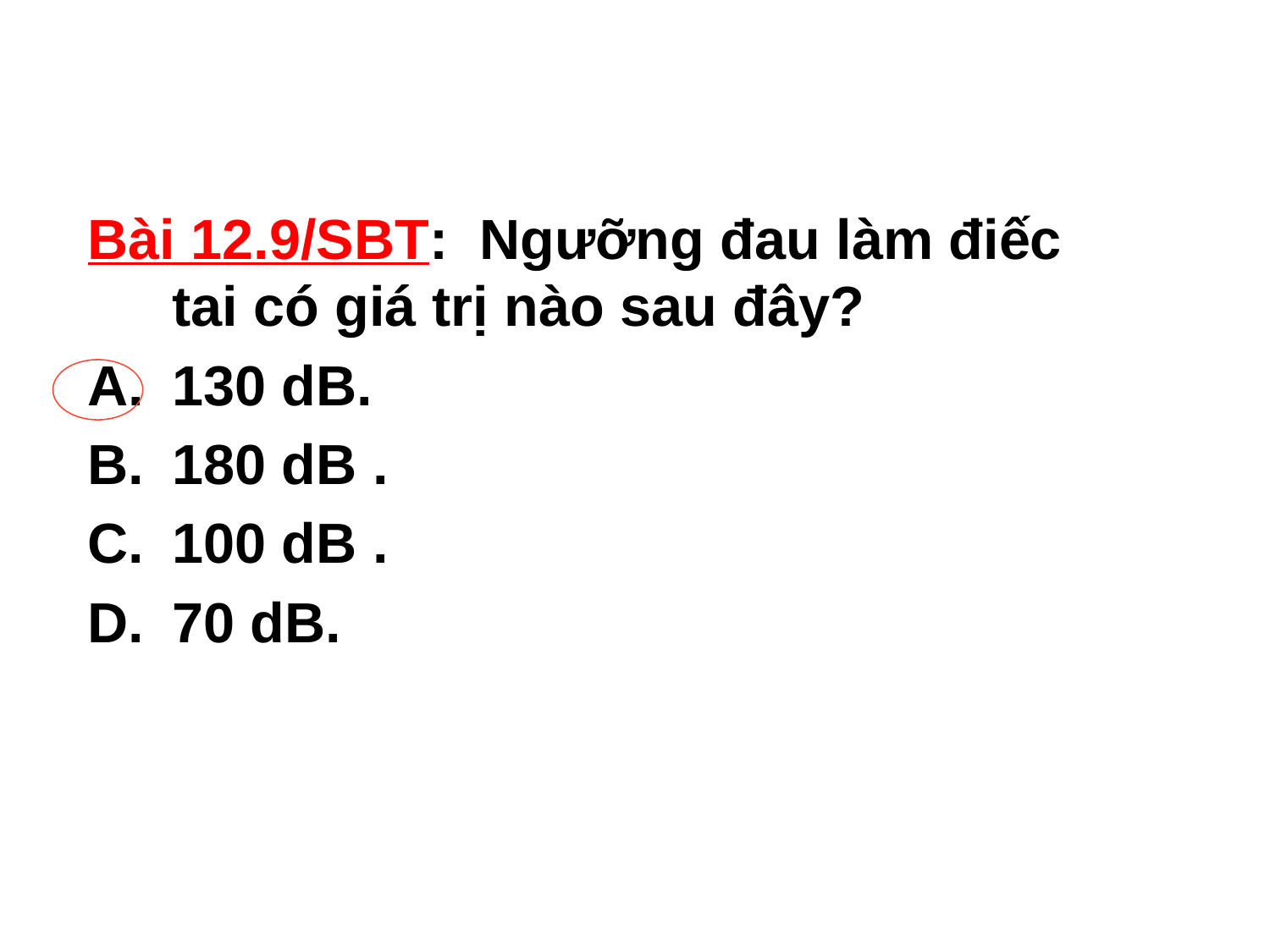

Bài 12.9/SBT:  Ngưỡng đau làm điếc tai có giá trị nào sau đây?
130 dB.
180 dB .
100 dB .
70 dB.